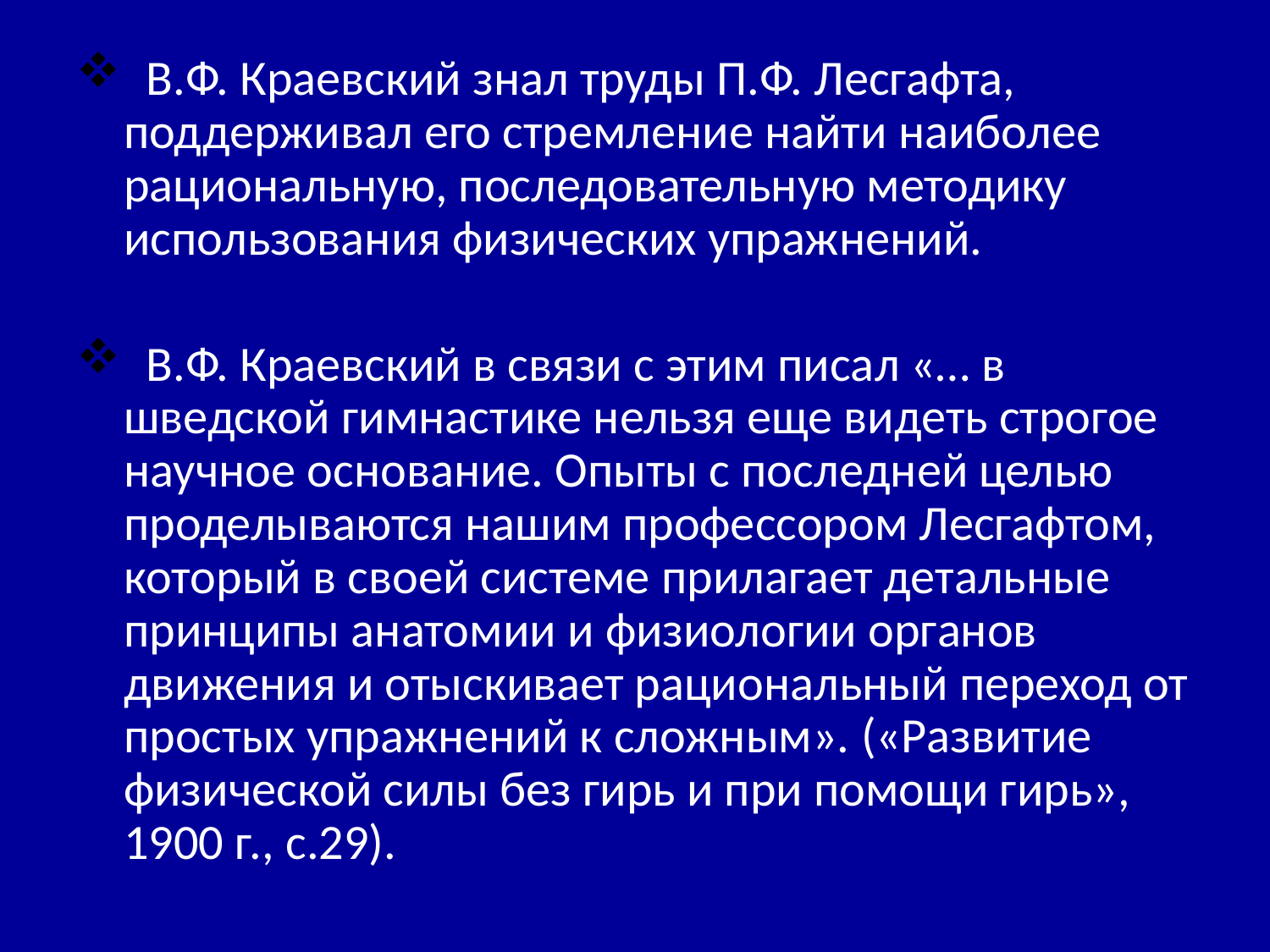

В.Ф. Краевский знал труды П.Ф. Лесгафта, поддерживал его стремление найти наиболее рациональную, последовательную методику использования физических упражнений.

  В.Ф. Краевский в связи с этим писал «… в шведской гимнастике нельзя еще видеть строгое научное основание. Опыты с последней целью проделываются нашим профессором Лесгафтом, который в своей системе прилагает детальные принципы анатомии и физиологии органов движения и отыскивает рациональный переход от простых упражнений к сложным». («Развитие физической силы без гирь и при помощи гирь», 1900 г., с.29).